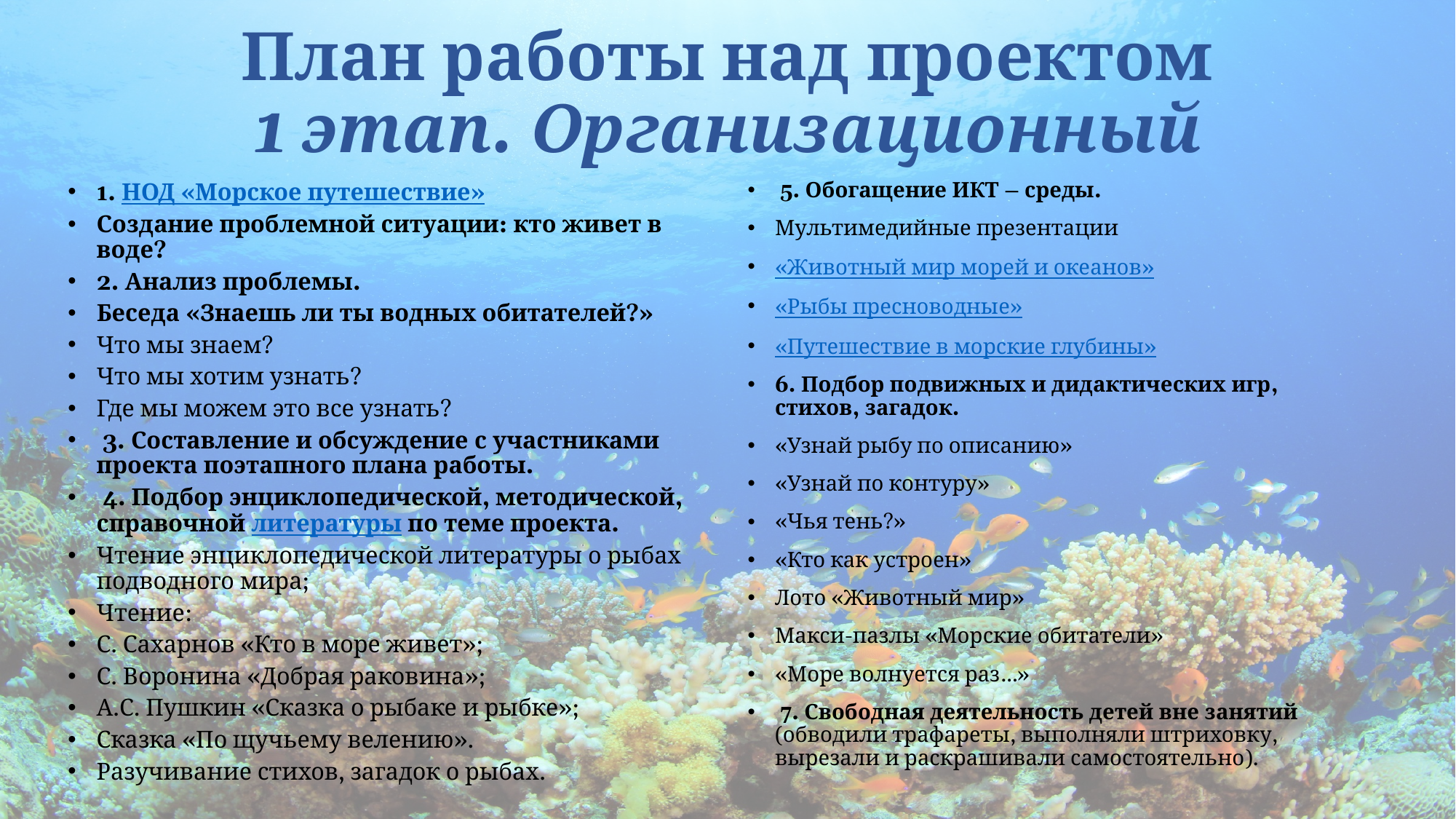

# План работы над проектом 1 этап. Организационный
1. НОД «Морское путешествие»
Создание проблемной ситуации: кто живет в воде?
2. Анализ проблемы.
Беседа «Знаешь ли ты водных обитателей?»
Что мы знаем?
Что мы хотим узнать?
Где мы можем это все узнать?
 3. Составление и обсуждение с участниками проекта поэтапного плана работы.
 4. Подбор энциклопедической, методической, справочной литературы по теме проекта.
Чтение энциклопедической литературы о рыбах подводного мира;
Чтение:
С. Сахарнов «Кто в море живет»;
С. Воронина «Добрая раковина»;
А.С. Пушкин «Сказка о рыбаке и рыбке»;
Сказка «По щучьему велению».
Разучивание стихов, загадок о рыбах.

 5. Обогащение ИКТ – среды.
Мультимедийные презентации
«Животный мир морей и океанов»
«Рыбы пресноводные»
«Путешествие в морские глубины»
6. Подбор подвижных и дидактических игр, стихов, загадок.
«Узнай рыбу по описанию»
«Узнай по контуру»
«Чья тень?»
«Кто как устроен»
Лото «Животный мир»
Макси-пазлы «Морские обитатели»
«Море волнуется раз…»
 7. Свободная деятельность детей вне занятий (обводили трафареты, выполняли штриховку, вырезали и раскрашивали самостоятельно).